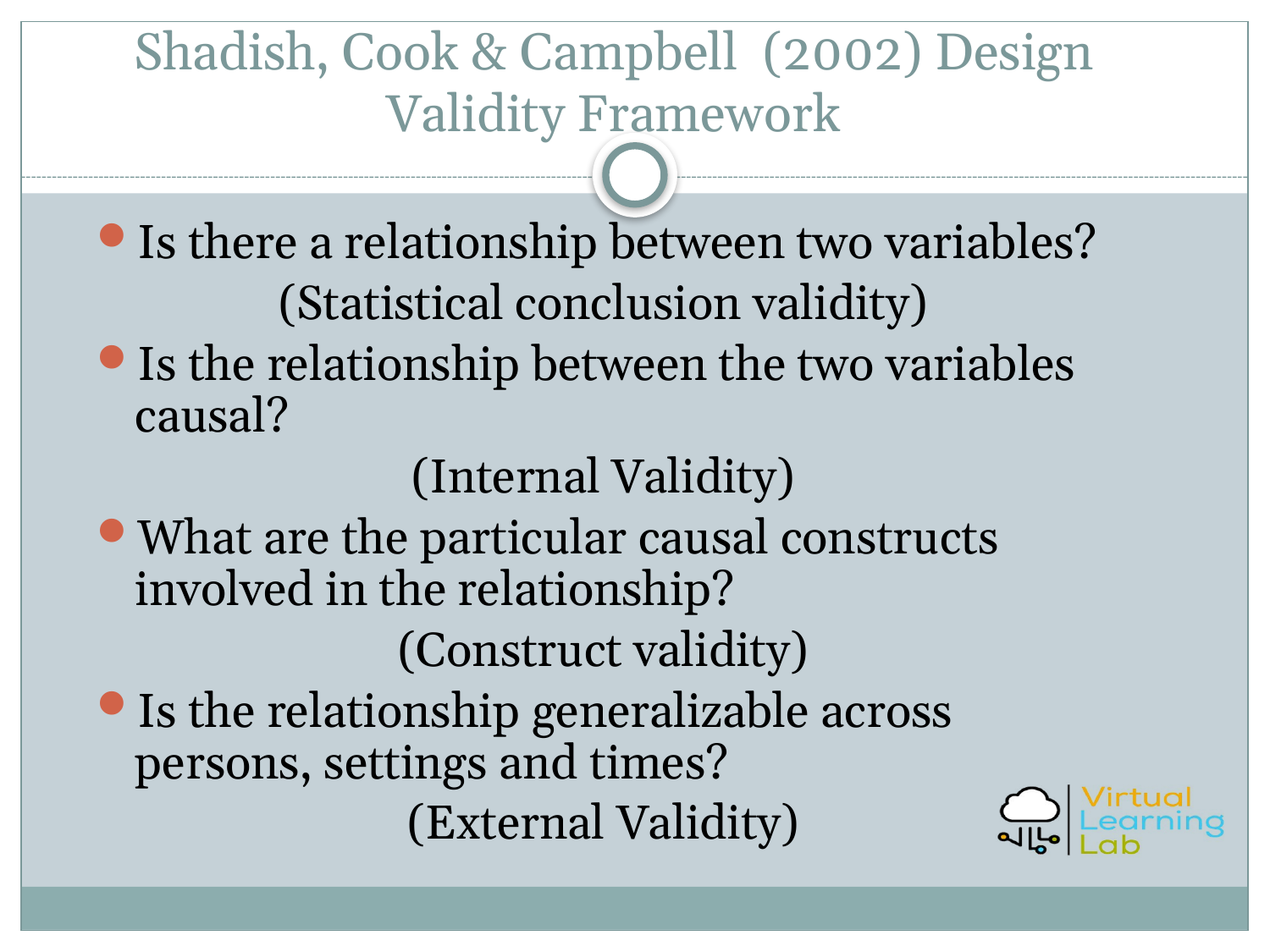

# Shadish, Cook & Campbell  (2002) Design Validity Framework
Is there a relationship between two variables?
(Statistical conclusion validity)
Is the relationship between the two variables causal?
(Internal Validity)
What are the particular causal constructs involved in the relationship?
(Construct validity)
Is the relationship generalizable across persons, settings and times?
(External Validity)